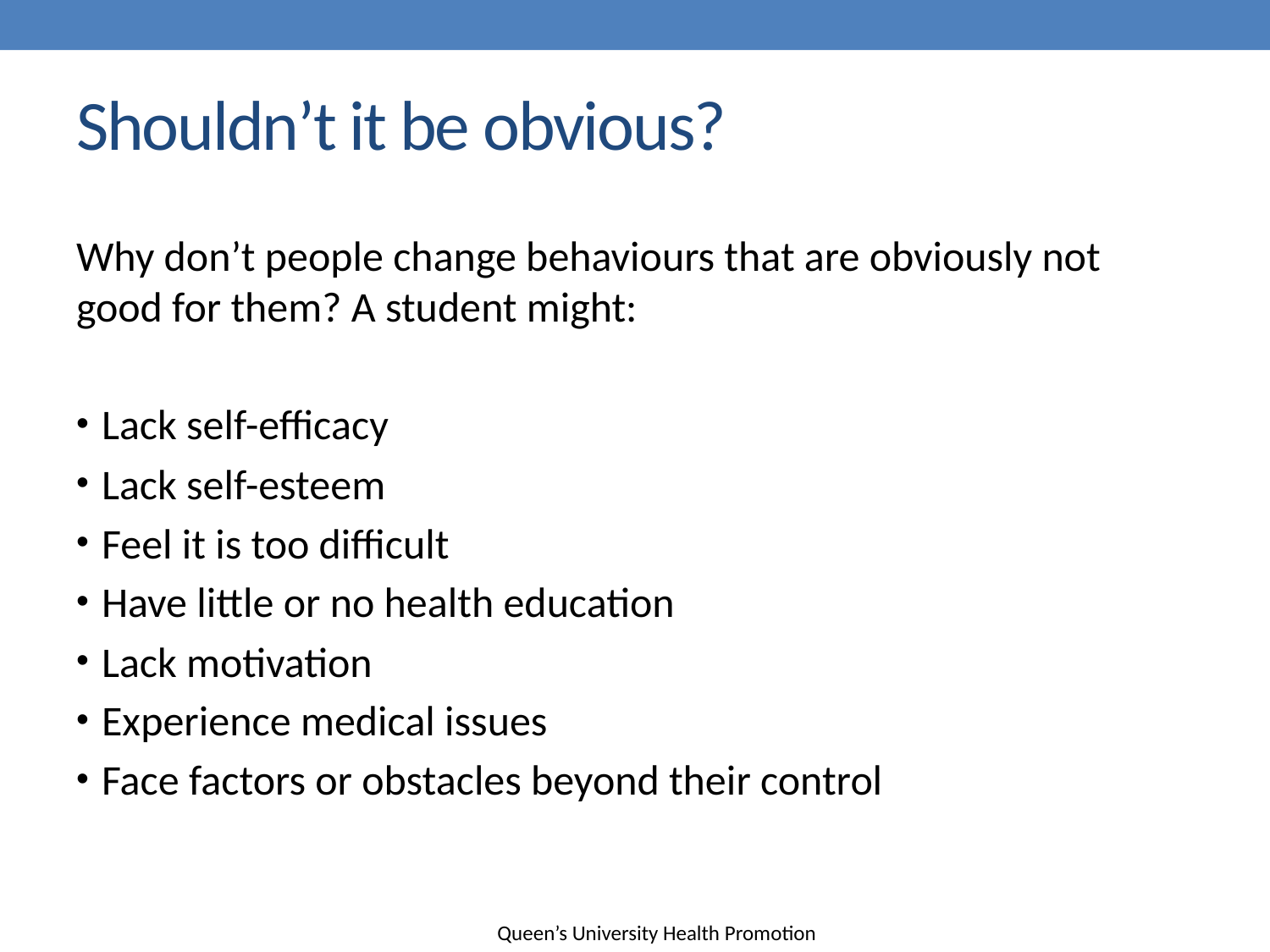

# Shouldn’t it be obvious?
Why don’t people change behaviours that are obviously not good for them? A student might:

Lack self-efficacy
Lack self-esteem
Feel it is too difficult
Have little or no health education
Lack motivation
Experience medical issues
Face factors or obstacles beyond their control

Queen’s University Health Promotion